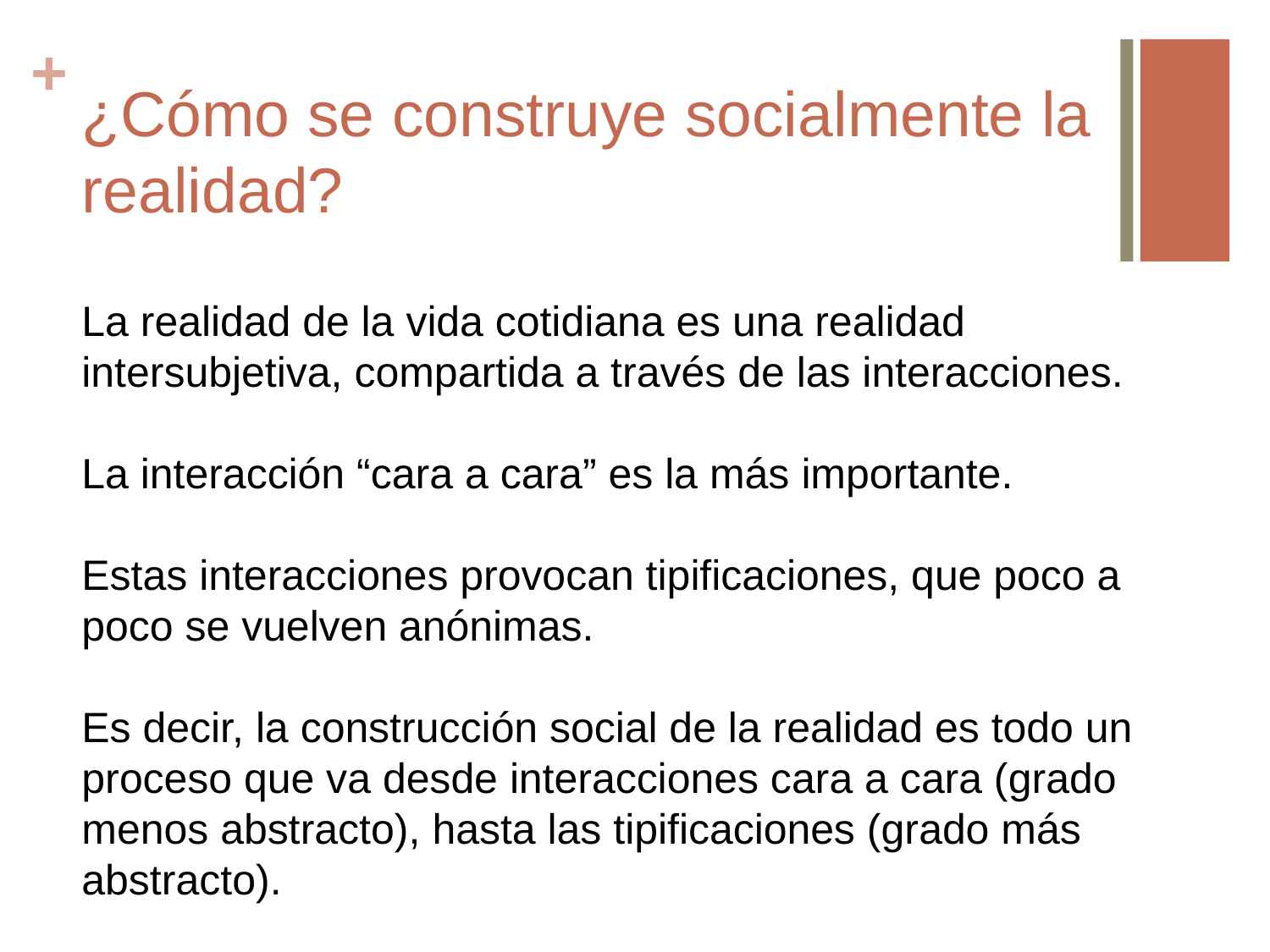

# ¿Cómo se construye socialmente la realidad?

La realidad de la vida cotidiana es una realidad intersubjetiva, compartida a través de las interacciones.

La interacción “cara a cara” es la más importante.

Estas interacciones provocan tipificaciones, que poco a poco se vuelven anónimas.

Es decir, la construcción social de la realidad es todo un proceso que va desde interacciones cara a cara (grado menos abstracto), hasta las tipificaciones (grado más abstracto).